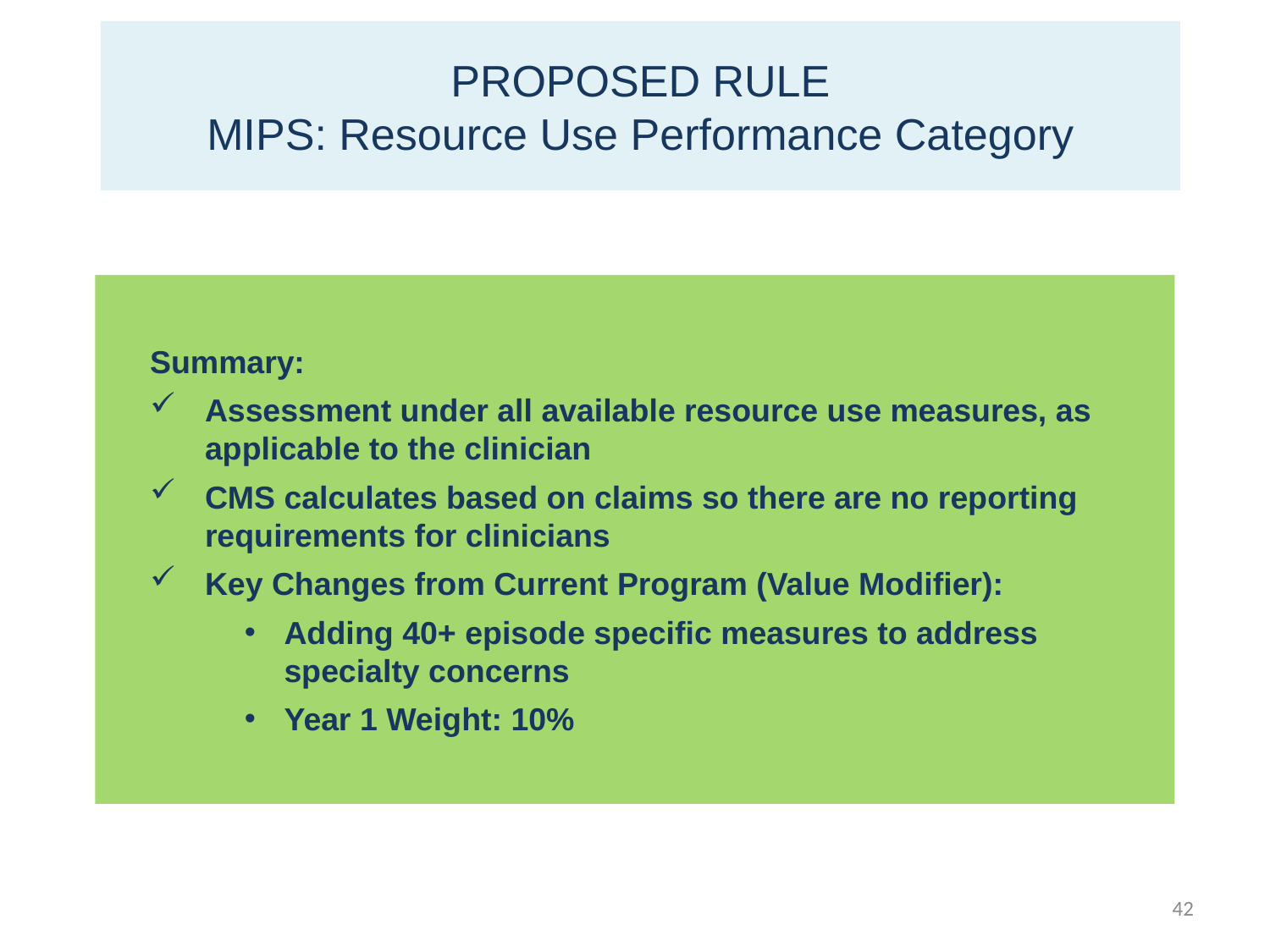

PROPOSED RULE
MIPS: Resource Use Performance Category
Summary:
Assessment under all available resource use measures, as applicable to the clinician
CMS calculates based on claims so there are no reporting requirements for clinicians
Key Changes from Current Program (Value Modifier):
Adding 40+ episode specific measures to address specialty concerns
Year 1 Weight: 10%
42